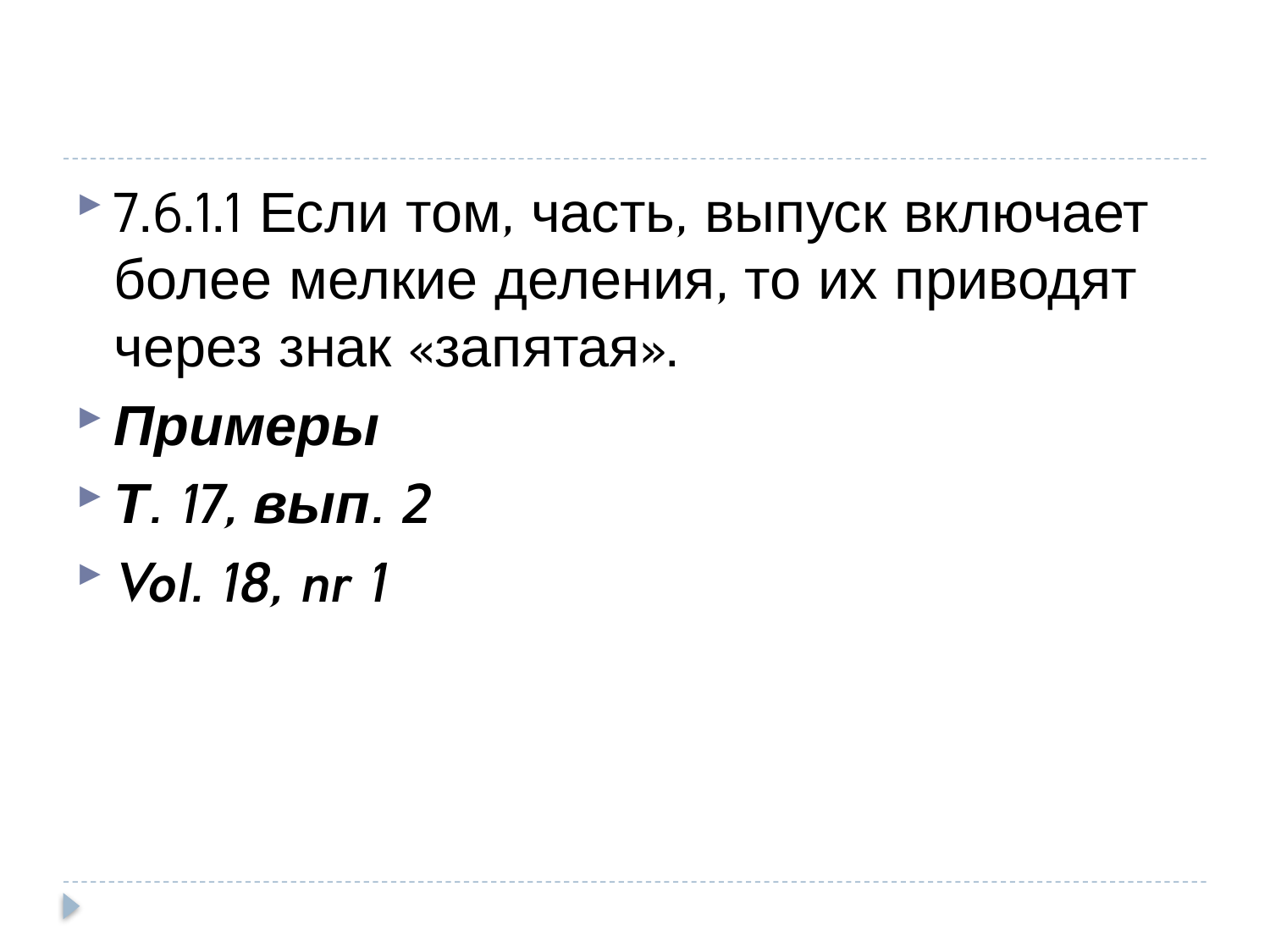

#
7.6.1.1 Если том, часть, выпуск включает более мелкие деления, то их приводят через знак «запятая».
Примеры
Т. 17, вып. 2
Vol. 18, nr 1